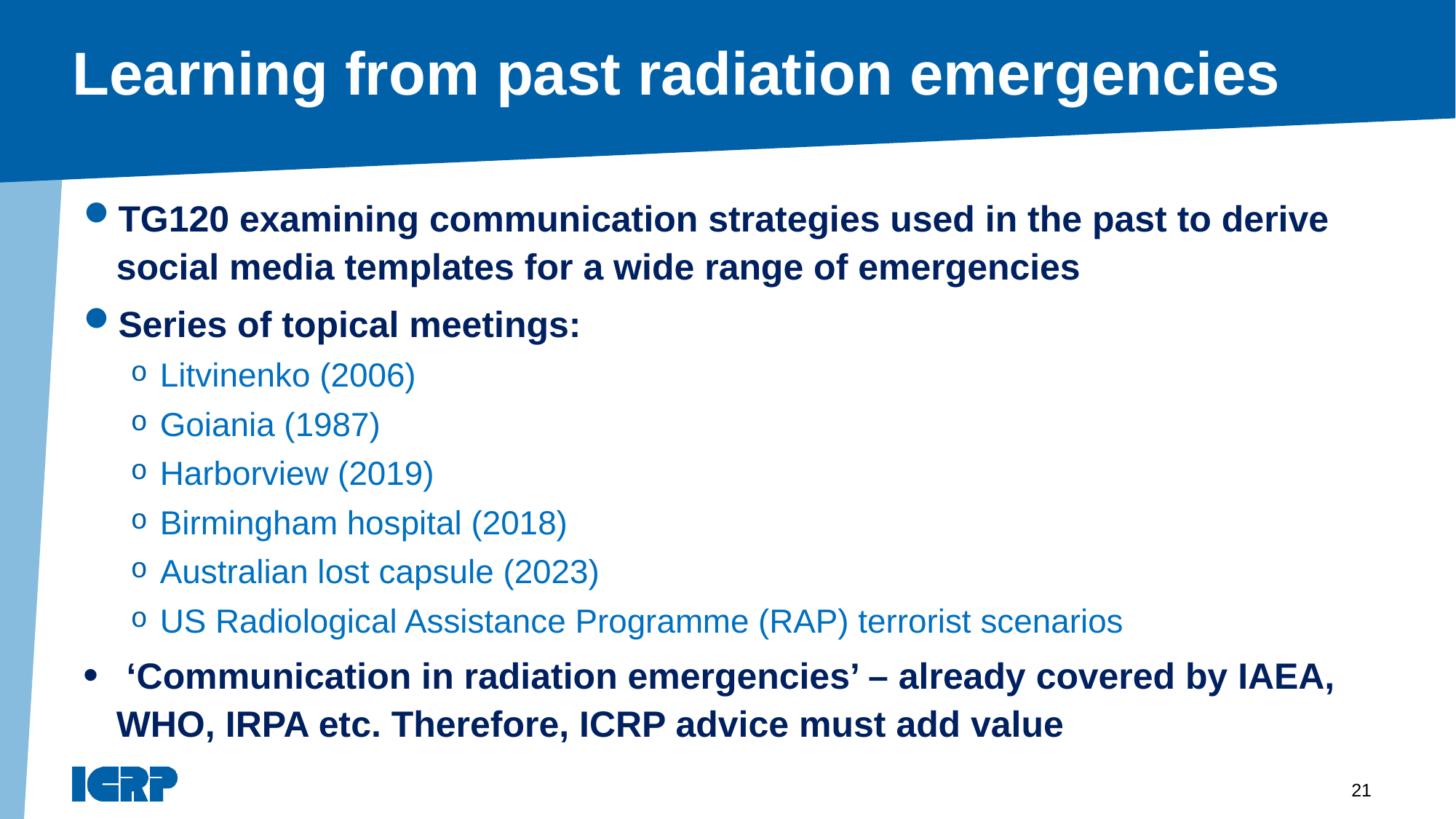

# Learning from past radiation emergencies
TG120 examining communication strategies used in the past to derive social media templates for a wide range of emergencies
Series of topical meetings:
Litvinenko (2006)
Goiania (1987)
Harborview (2019)
Birmingham hospital (2018)
Australian lost capsule (2023)
US Radiological Assistance Programme (RAP) terrorist scenarios
 ‘Communication in radiation emergencies’ – already covered by IAEA, WHO, IRPA etc. Therefore, ICRP advice must add value

21